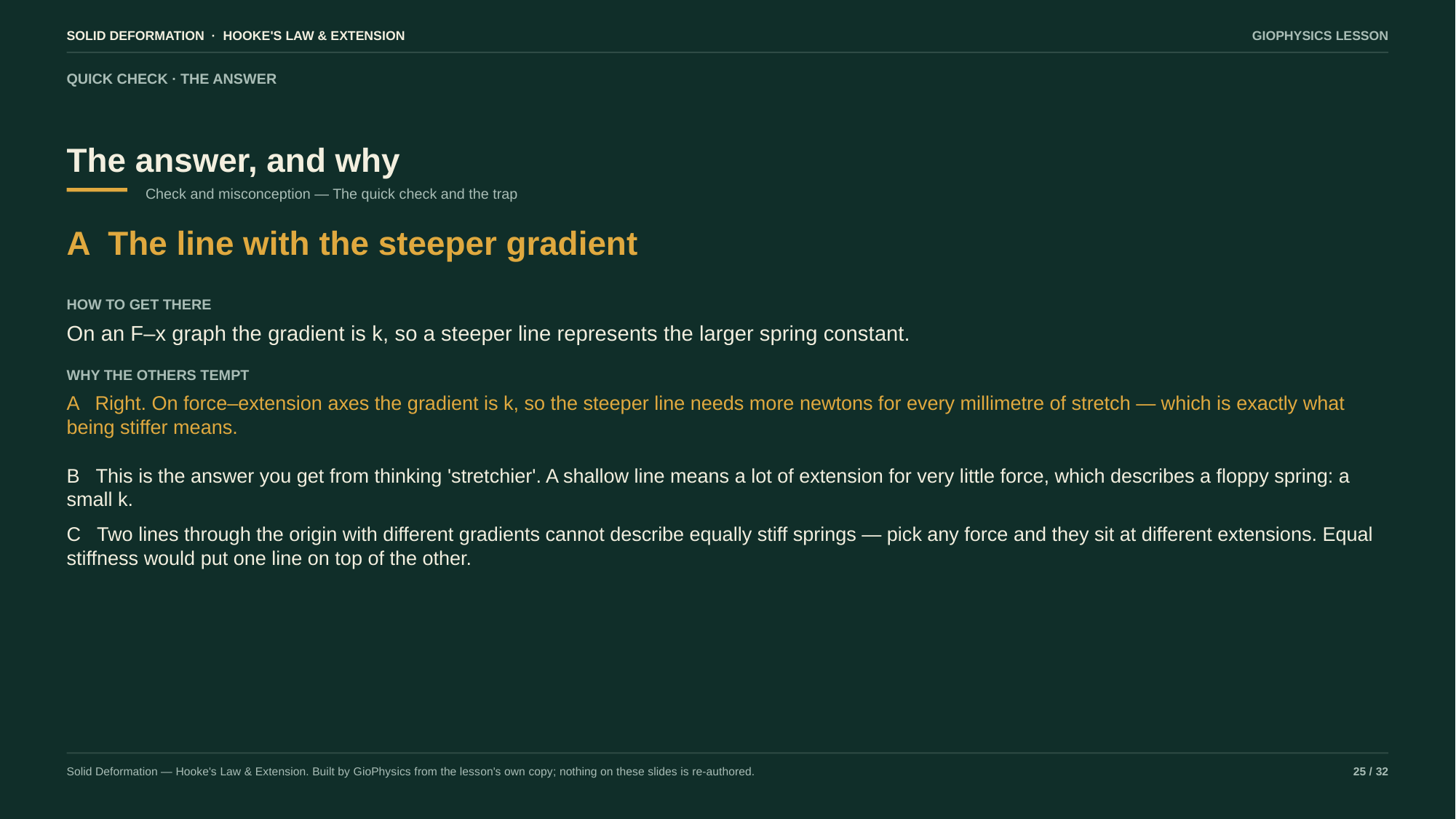

SOLID DEFORMATION  ·  HOOKE'S LAW & EXTENSION
GIOPHYSICS LESSON

QUICK CHECK · THE ANSWER
The answer, and why
Check and misconception — The quick check and the trap

A  The line with the steeper gradient
HOW TO GET THERE
On an F–x graph the gradient is k, so a steeper line represents the larger spring constant.
WHY THE OTHERS TEMPT
A   Right. On force–extension axes the gradient is k, so the steeper line needs more newtons for every millimetre of stretch — which is exactly what being stiffer means.
B   This is the answer you get from thinking 'stretchier'. A shallow line means a lot of extension for very little force, which describes a floppy spring: a small k.
C   Two lines through the origin with different gradients cannot describe equally stiff springs — pick any force and they sit at different extensions. Equal stiffness would put one line on top of the other.

Solid Deformation — Hooke's Law & Extension. Built by GioPhysics from the lesson's own copy; nothing on these slides is re-authored.
25 / 32